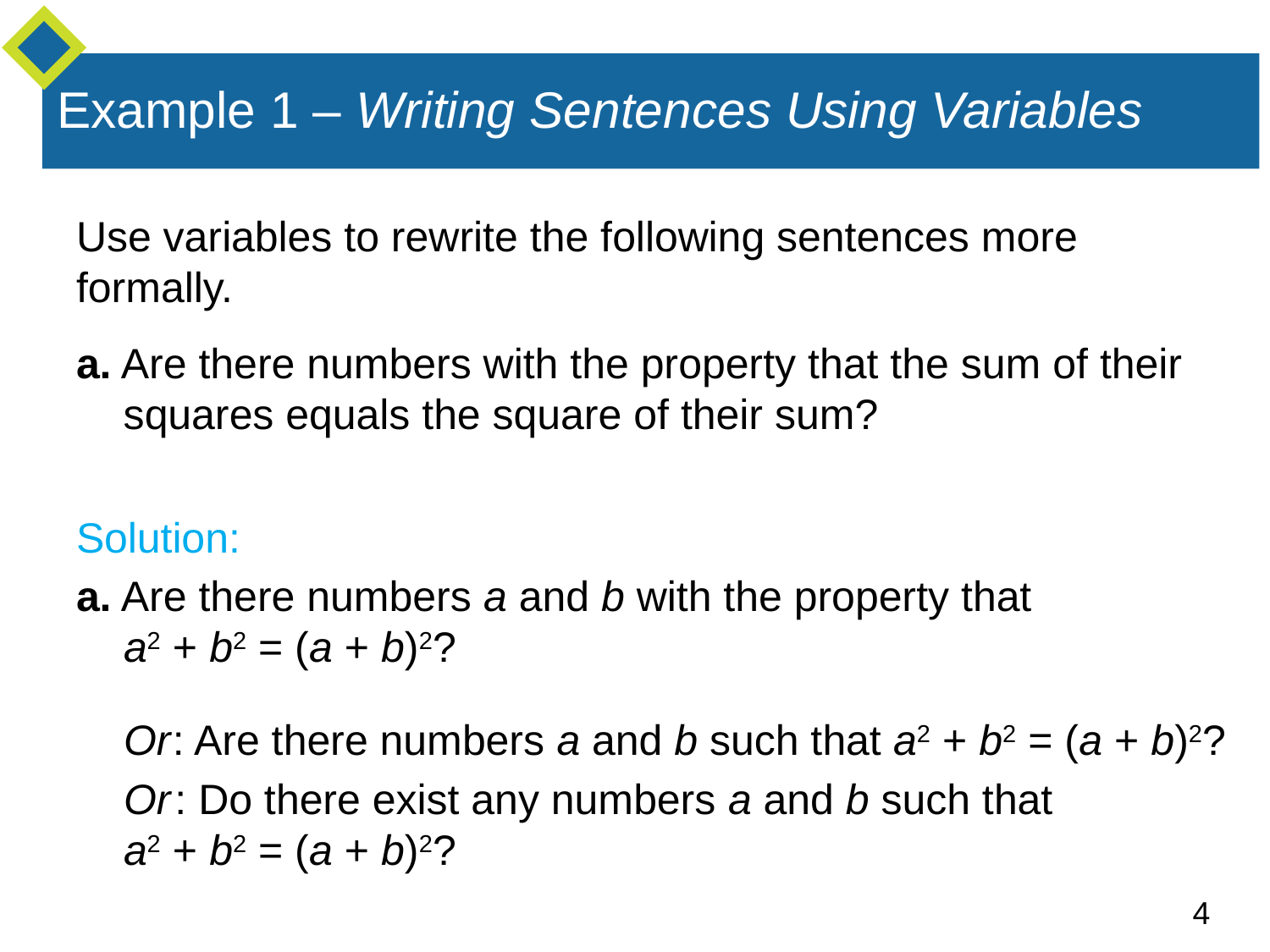

Example 1 – Writing Sentences Using Variables
Use variables to rewrite the following sentences more
formally.
a. Are there numbers with the property that the sum of their
    squares equals the square of their sum?

Solution:
a. Are there numbers a and b with the property that
    a2 + b2 = (a + b)2?
    Or : Are there numbers a and b such that a2 + b2 = (a + b)2?
    Or : Do there exist any numbers a and b such that
    a2 + b2 = (a + b)2?